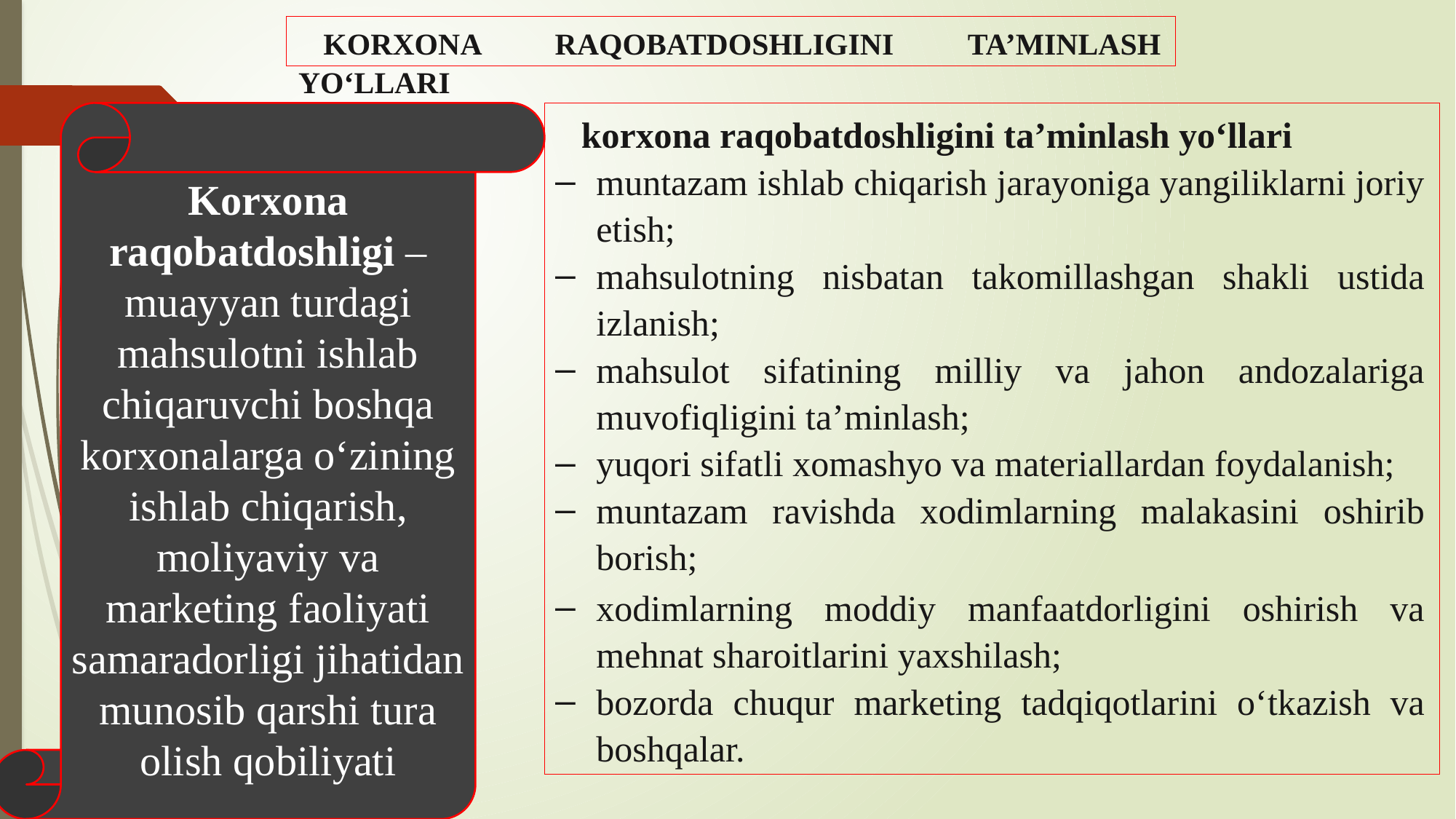

KORXONA RAQOBATDOSHLIGINI TA’MINLASH YO‘LLARI
Korxona raqobatdoshligi – muayyan turdagi mahsulotni ishlab chiqaruvchi boshqa korxonalarga o‘zining ishlab chiqarish, moliyaviy va marketing faoliyati samaradorligi jihatidan munosib qarshi tura olish qobiliyati
korxona raqobatdoshligini ta’minlash yo‘llari
muntazam ishlab chiqarish jarayoniga yangiliklarni joriy etish;
mahsulotning nisbatan takomillashgan shakli ustida izlanish;
mahsulot sifatining milliy va jahon andozalariga muvofiqligini ta’minlash;
yuqori sifatli xomashyo va materiallardan foydalanish;
muntazam ravishda xodimlarning malakasini oshirib borish;
xodimlarning moddiy manfaatdorligini oshirish va mehnat sharoitlarini yaxshilash;
bozorda chuqur marketing tadqiqotlarini o‘tkazish va boshqalar.